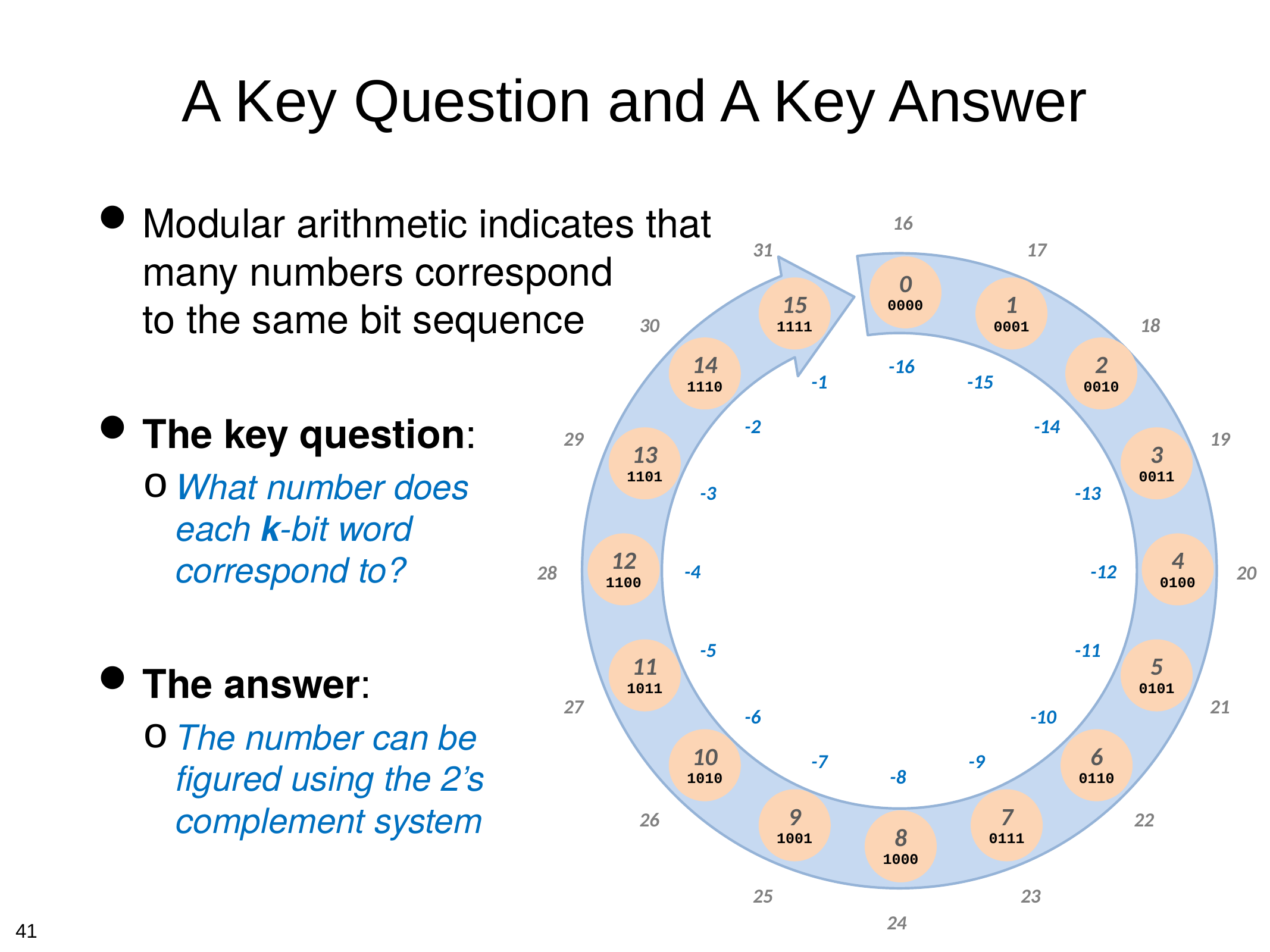

# A Key Question and A Key Answer
16

17

18

19

20

21

22

23

24

25

26

27

28

29

30

31

Modular arithmetic indicates that
many numbers correspond
to the same bit sequence

The key question:
What number does
each k-bit word
correspond to?

The answer:
The number can be
figured using the 2’s
complement system

0
0000

1
0001

2
0010

3
0011

4
0100

5
0101

6
0110

7
0111

8
1000

9
1001

10
1010

11
1011

12
1100

13
1101

14
1110

15
1111

-16

-15

-14

-13

-12

-11

-10

-9

-8

-7

-6

-5

-4

-3

-2

-1

41